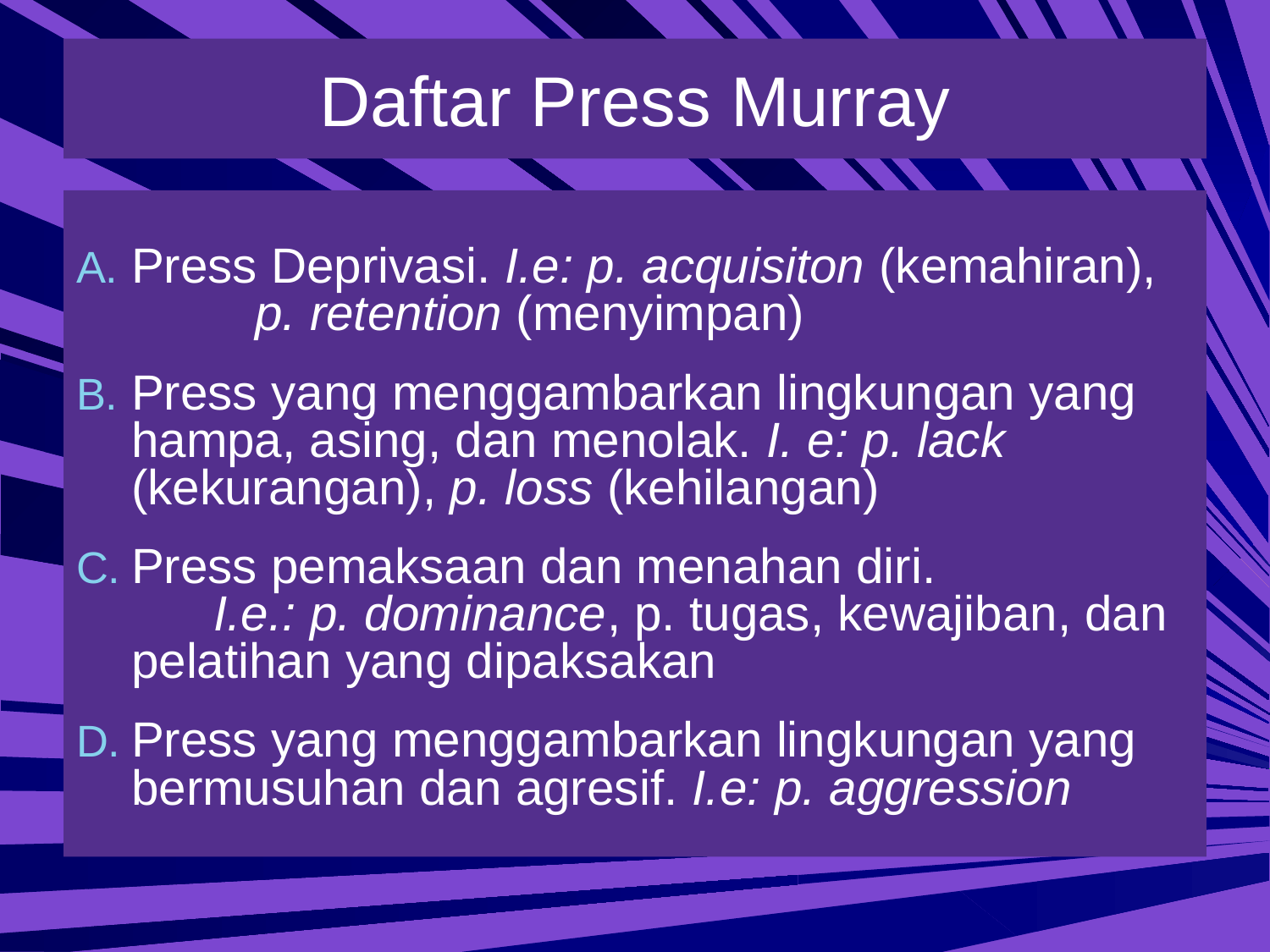

# Daftar Press Murray

Press Deprivasi. I.e: p. acquisiton (kemahiran),            p. retention (menyimpan)
Press yang menggambarkan lingkungan yang hampa, asing, dan menolak. I. e: p. lack (kekurangan), p. loss (kehilangan)
Press pemaksaan dan menahan diri.                         I.e.: p. dominance, p. tugas, kewajiban, dan pelatihan yang dipaksakan
Press yang menggambarkan lingkungan yang bermusuhan dan agresif. I.e: p. aggression